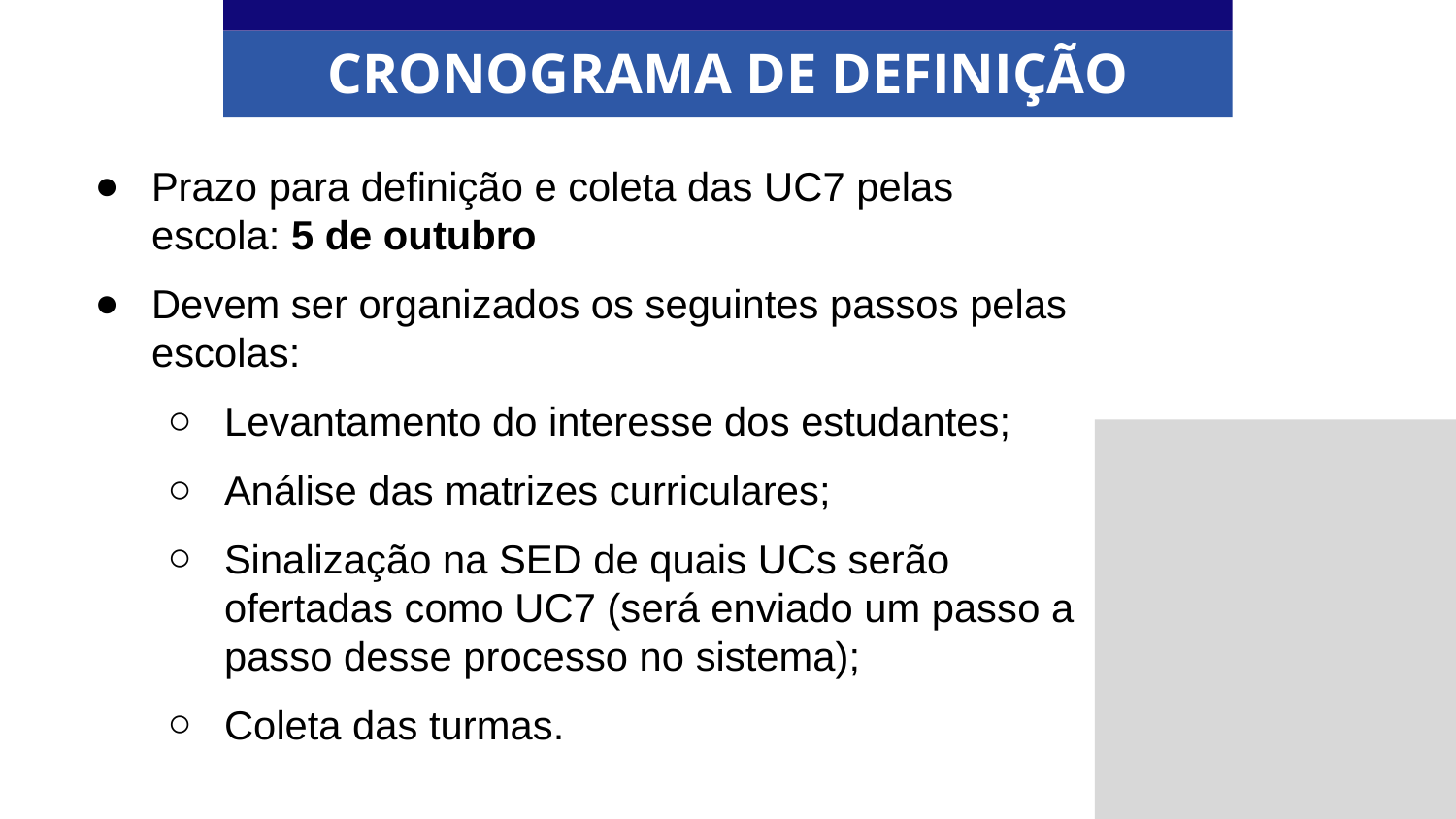

CRONOGRAMA DE DEFINIÇÃO
Prazo para definição e coleta das UC7 pelas escola: 5 de outubro
Devem ser organizados os seguintes passos pelas escolas:
Levantamento do interesse dos estudantes;
Análise das matrizes curriculares;
Sinalização na SED de quais UCs serão ofertadas como UC7 (será enviado um passo a passo desse processo no sistema);
Coleta das turmas.